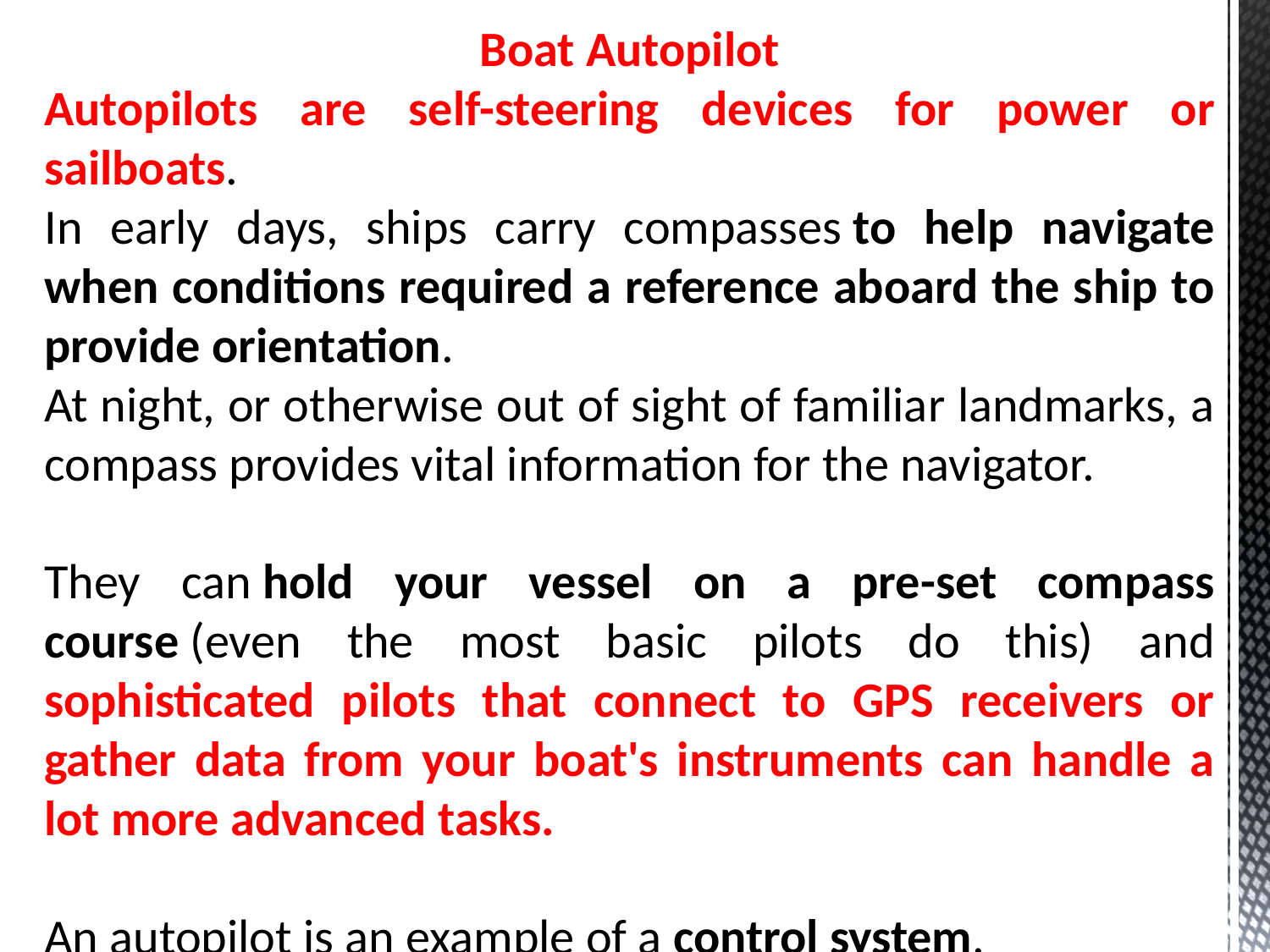

Boat Autopilot
Autopilots are self-steering devices for power or sailboats.
In early days, ships carry compasses to help navigate when conditions required a reference aboard the ship to provide orientation.
At night, or otherwise out of sight of familiar landmarks, a compass provides vital information for the navigator.

They can hold your vessel on a pre-set compass course (even the most basic pilots do this) and sophisticated pilots that connect to GPS receivers or gather data from your boat's instruments can handle a lot more advanced tasks.

An autopilot is an example of a control system.